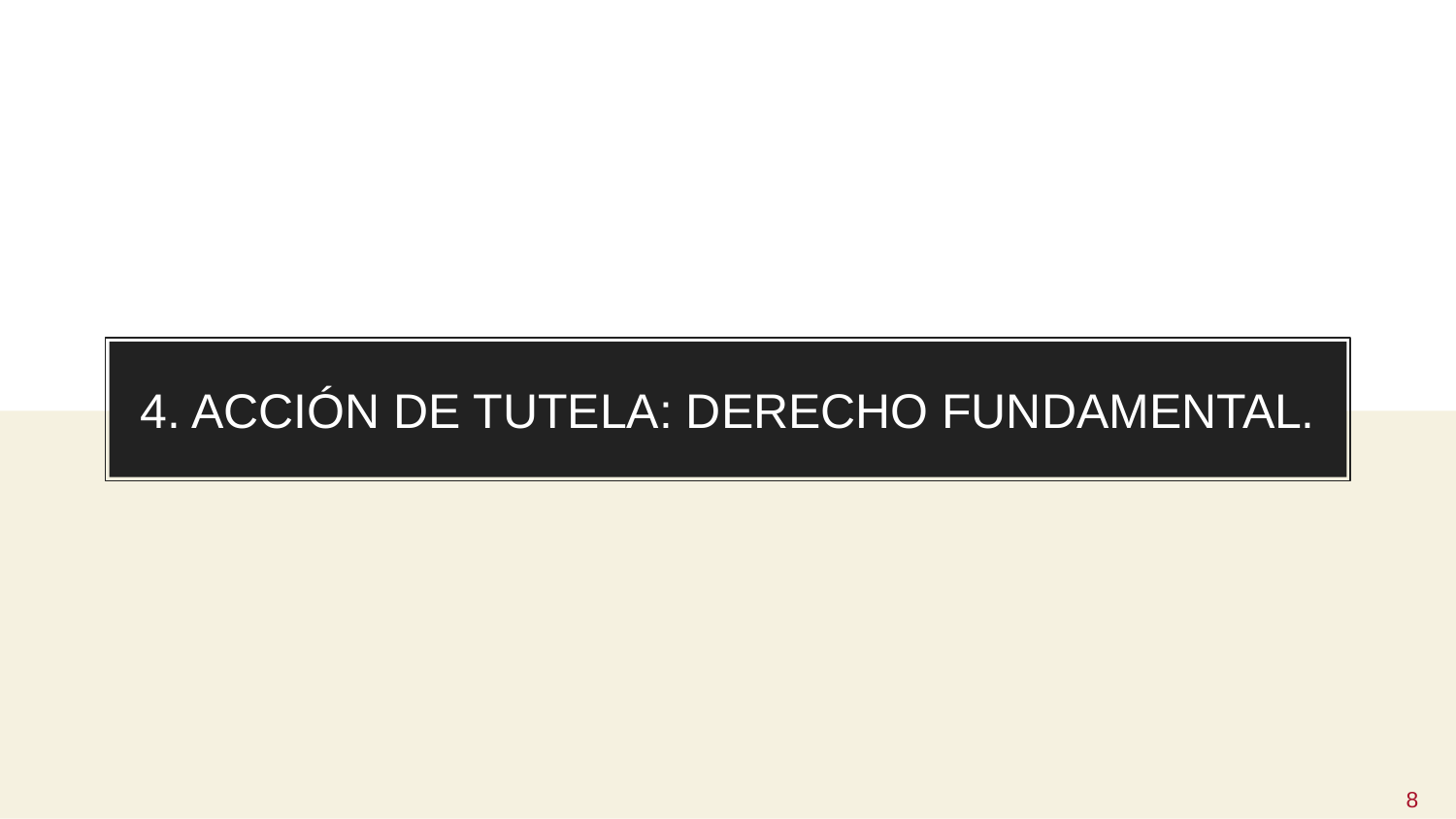

# 4. ACCIÓN DE TUTELA: DERECHO FUNDAMENTAL.

8